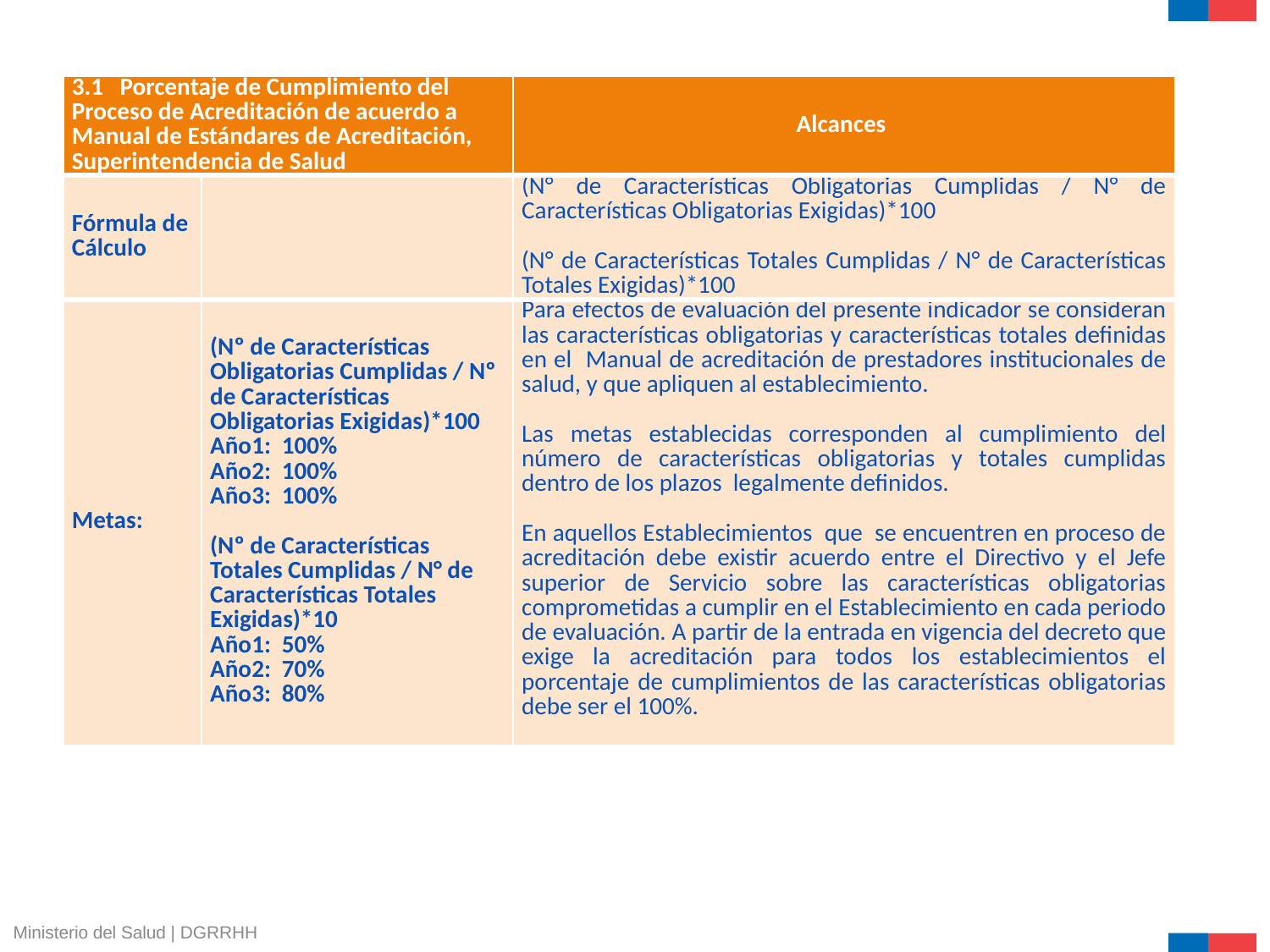

| 3.1 Porcentaje de Cumplimiento del Proceso de Acreditación de acuerdo a Manual de Estándares de Acreditación, Superintendencia de Salud |  | Alcances |
| --- | --- | --- |
| Fórmula de Cálculo |  | (N° de Características Obligatorias Cumplidas / N° de Características Obligatorias Exigidas)\*100 (N° de Características Totales Cumplidas / N° de Características Totales Exigidas)\*100 |
| Metas: | (Nº de Características Obligatorias Cumplidas / Nº de Características Obligatorias Exigidas)\*100 Año1: 100% Año2: 100% Año3: 100%   (Nº de Características Totales Cumplidas / N° de Características Totales Exigidas)\*10 Año1: 50% Año2: 70% Año3: 80% | Para efectos de evaluación del presente indicador se consideran las características obligatorias y características totales definidas en el Manual de acreditación de prestadores institucionales de salud, y que apliquen al establecimiento.   Las metas establecidas corresponden al cumplimiento del número de características obligatorias y totales cumplidas dentro de los plazos legalmente definidos.   En aquellos Establecimientos que se encuentren en proceso de acreditación debe existir acuerdo entre el Directivo y el Jefe superior de Servicio sobre las características obligatorias comprometidas a cumplir en el Establecimiento en cada periodo de evaluación. A partir de la entrada en vigencia del decreto que exige la acreditación para todos los establecimientos el porcentaje de cumplimientos de las características obligatorias debe ser el 100%. |